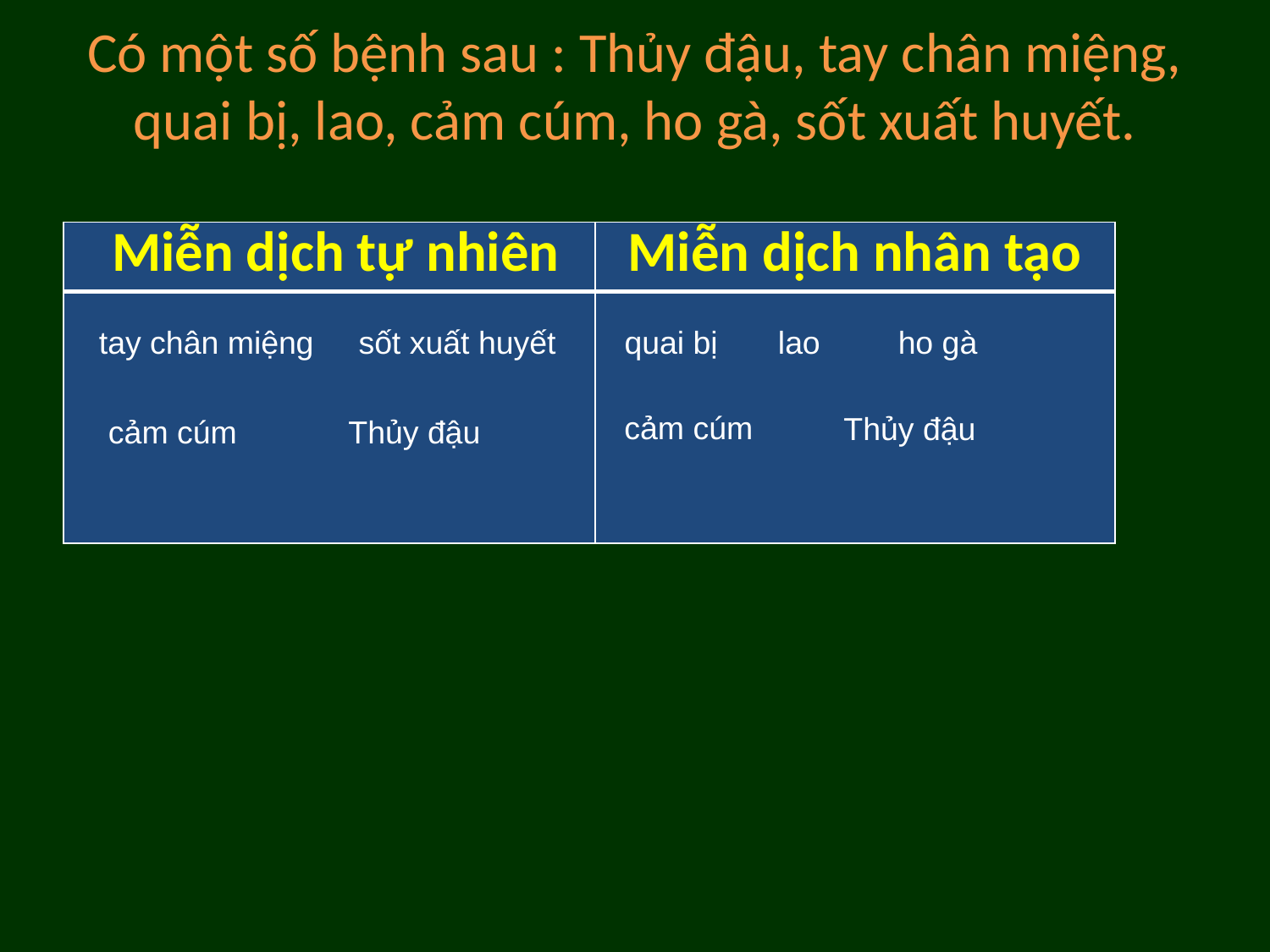

# Có một số bệnh sau : Thủy đậu, tay chân miệng, quai bị, lao, cảm cúm, ho gà, sốt xuất huyết.
| Miễn dịch tự nhiên | Miễn dịch nhân tạo |
| --- | --- |
|  |  |
tay chân miệng
sốt xuất huyết
quai bị
lao
ho gà
cảm cúm
Thủy đậu
cảm cúm
Thủy đậu